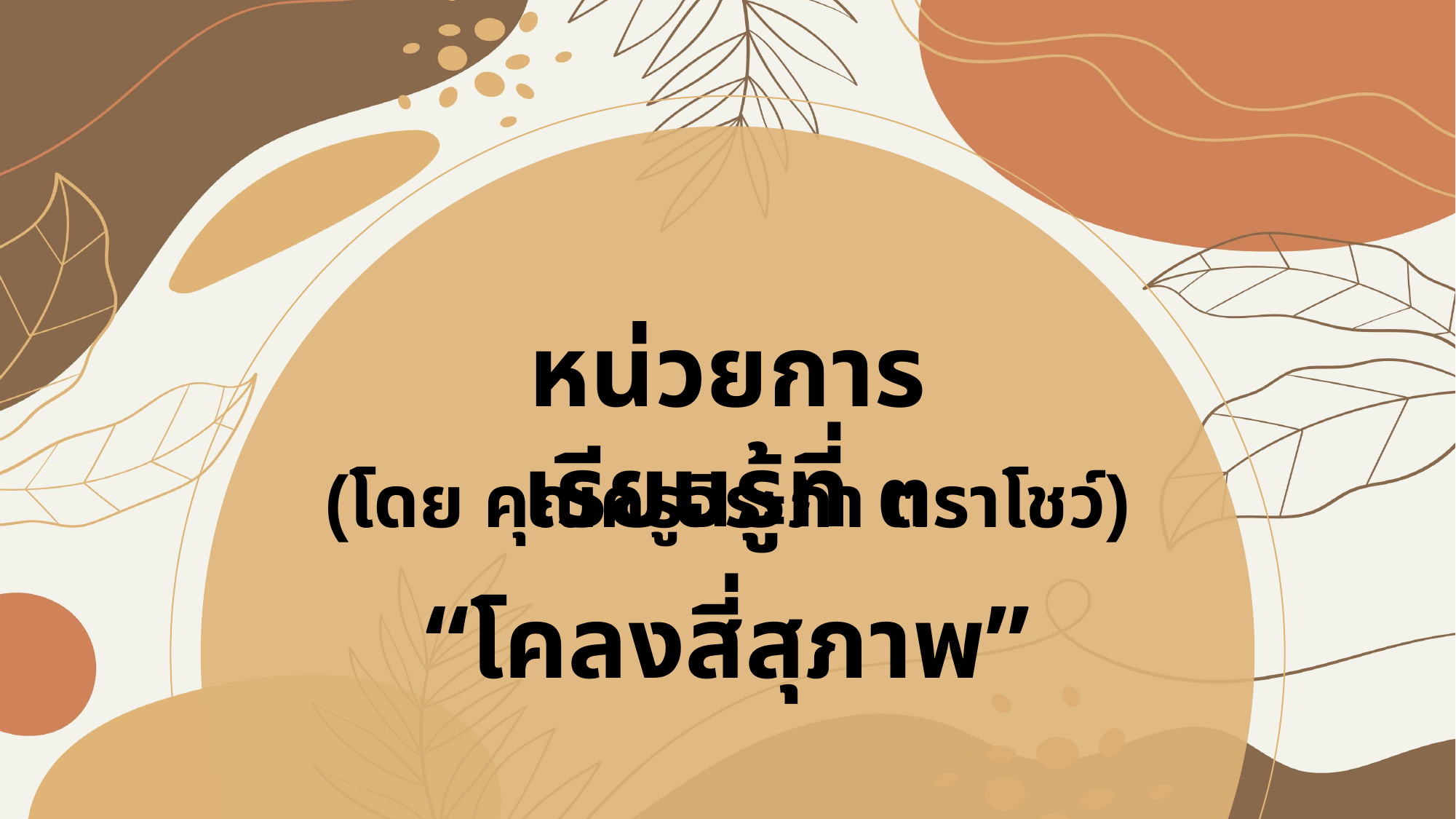

หน่วยการเรียนรู้ที่ ๓
“โคลงสี่สุภาพ”
(โดย คุณครูจิระภา ตราโชว์)